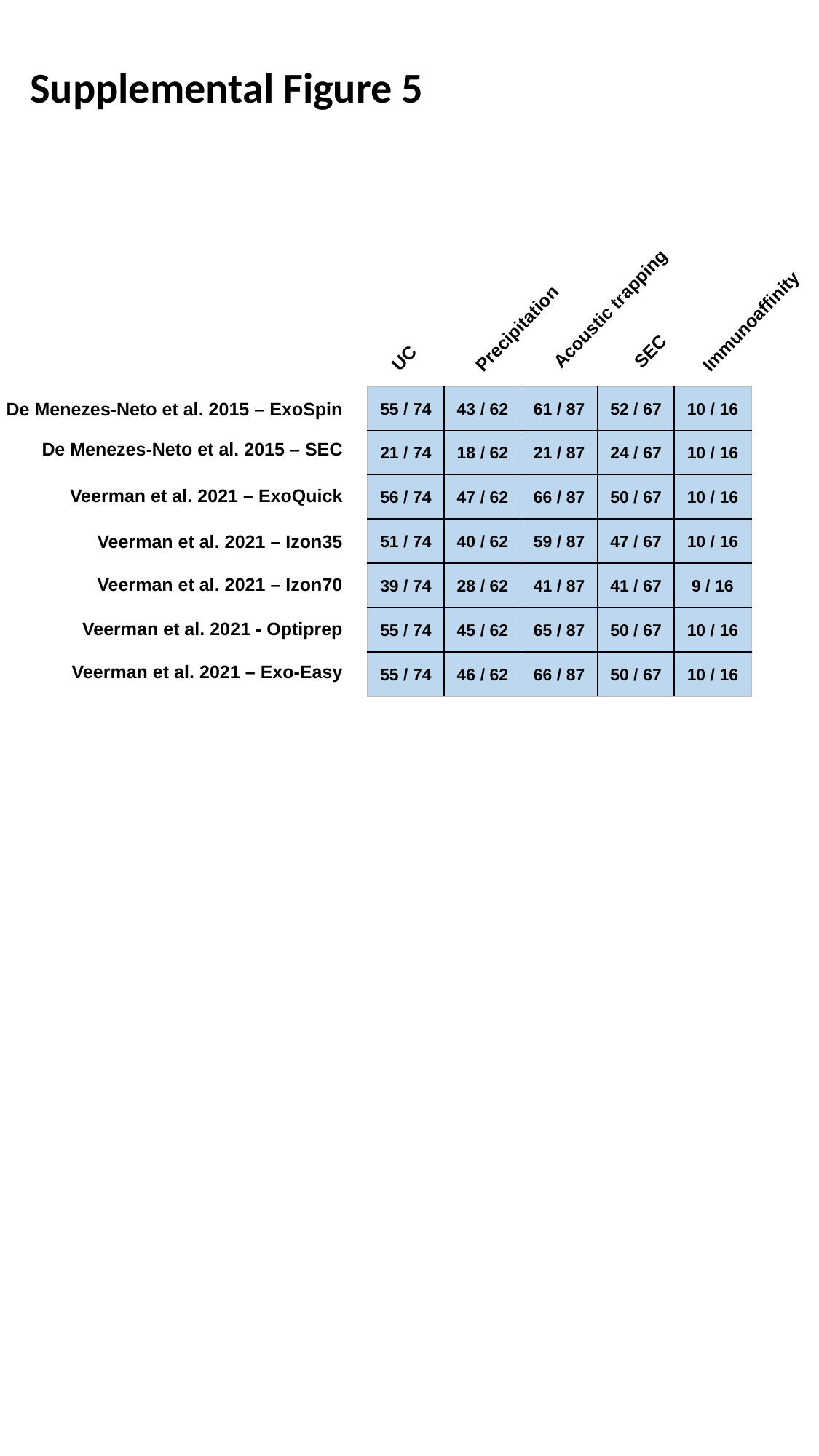

Supplemental Figure 5
Acoustic trapping
SEC
UC
Precipitation
Immunoaffinity
| 55 / 74 | 43 / 62 | 61 / 87 | 52 / 67 | 10 / 16 |
| --- | --- | --- | --- | --- |
| 21 / 74 | 18 / 62 | 21 / 87 | 24 / 67 | 10 / 16 |
| 56 / 74 | 47 / 62 | 66 / 87 | 50 / 67 | 10 / 16 |
| 51 / 74 | 40 / 62 | 59 / 87 | 47 / 67 | 10 / 16 |
| 39 / 74 | 28 / 62 | 41 / 87 | 41 / 67 | 9 / 16 |
| 55 / 74 | 45 / 62 | 65 / 87 | 50 / 67 | 10 / 16 |
| 55 / 74 | 46 / 62 | 66 / 87 | 50 / 67 | 10 / 16 |
De Menezes-Neto et al. 2015 – ExoSpin
De Menezes-Neto et al. 2015 – SEC
Veerman et al. 2021 – ExoQuick
Veerman et al. 2021 – Izon35
Veerman et al. 2021 – Izon70
Veerman et al. 2021 - Optiprep
Veerman et al. 2021 – Exo-Easy